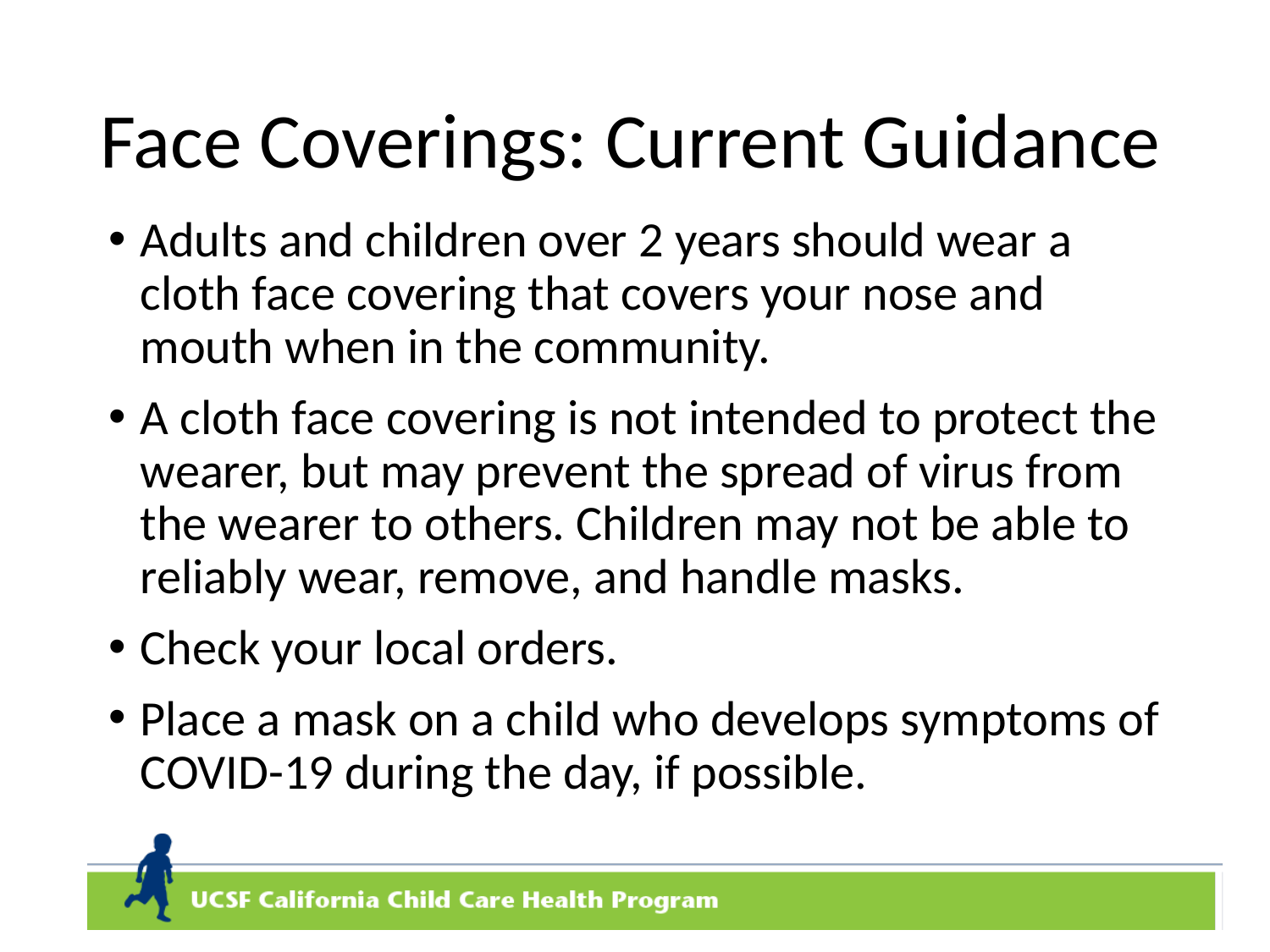

# Face Coverings: Current Guidance
Adults and children over 2 years should wear a cloth face covering that covers your nose and mouth when in the community.
A cloth face covering is not intended to protect the wearer, but may prevent the spread of virus from the wearer to others. Children may not be able to reliably wear, remove, and handle masks.
Check your local orders.
Place a mask on a child who develops symptoms of COVID-19 during the day, if possible.